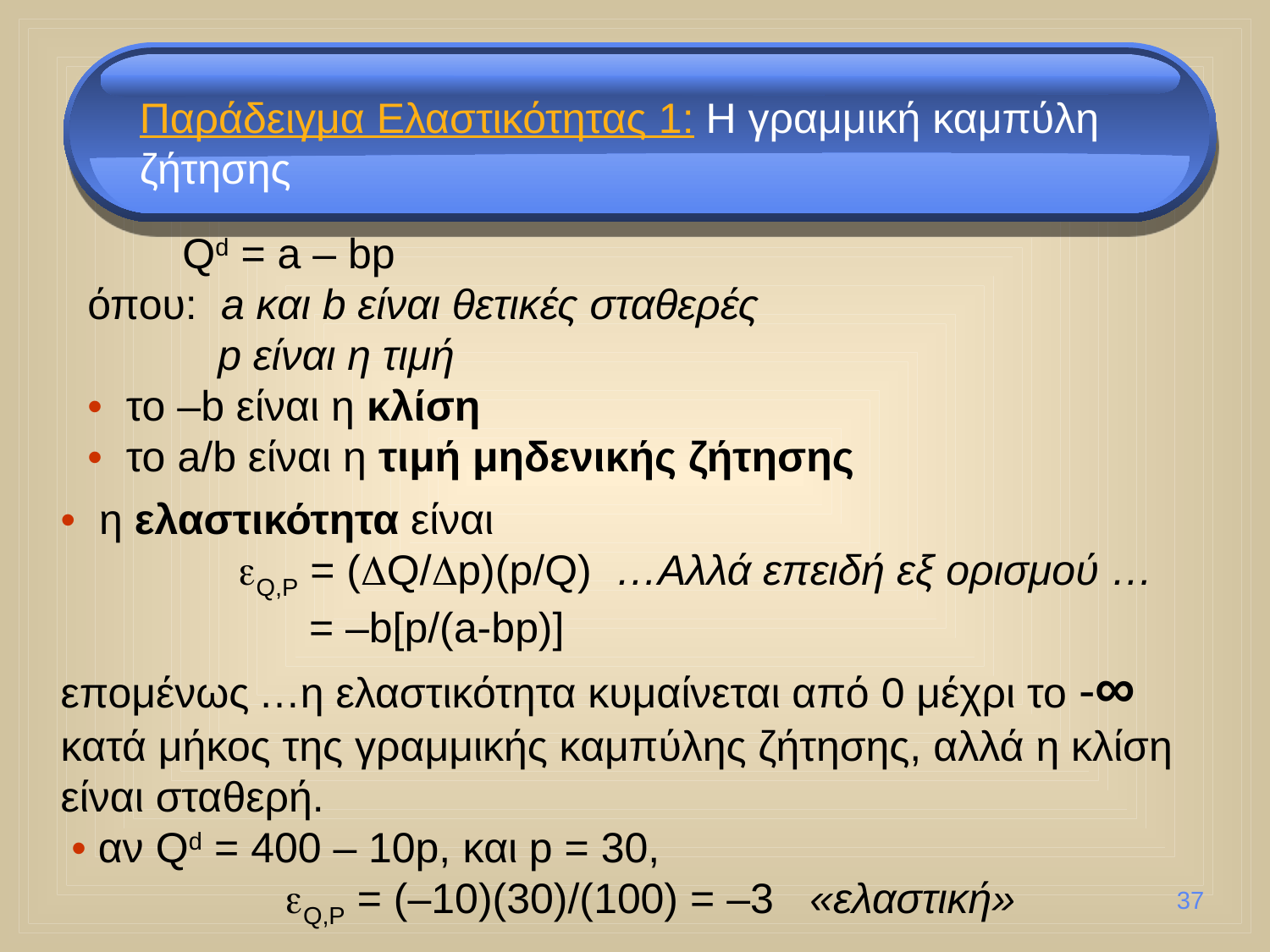

Παράδειγμα Ελαστικότητας 1: Η γραμμική καμπύλη ζήτησης
        Qd = a – bp
όπου:  a και b είναι θετικές σταθερές
           p είναι η τιμή
•  το –b είναι η κλίση
•  το a/b είναι η τιμή μηδενικής ζήτησης
•  η ελαστικότητα είναι
εQ,P = (ΔQ/Δp)(p/Q)  …Αλλά επειδή εξ ορισμού …
      = –b[p/(a-bp)]
επομένως …η ελαστικότητα κυμαίνεται από 0 μέχρι το -∞ κατά μήκος της γραμμικής καμπύλης ζήτησης, αλλά η κλίση είναι σταθερή.
• αν Qd = 400 – 10p, και p = 30,
                  εQ,P = (–10)(30)/(100) = –3   «ελαστική»
37